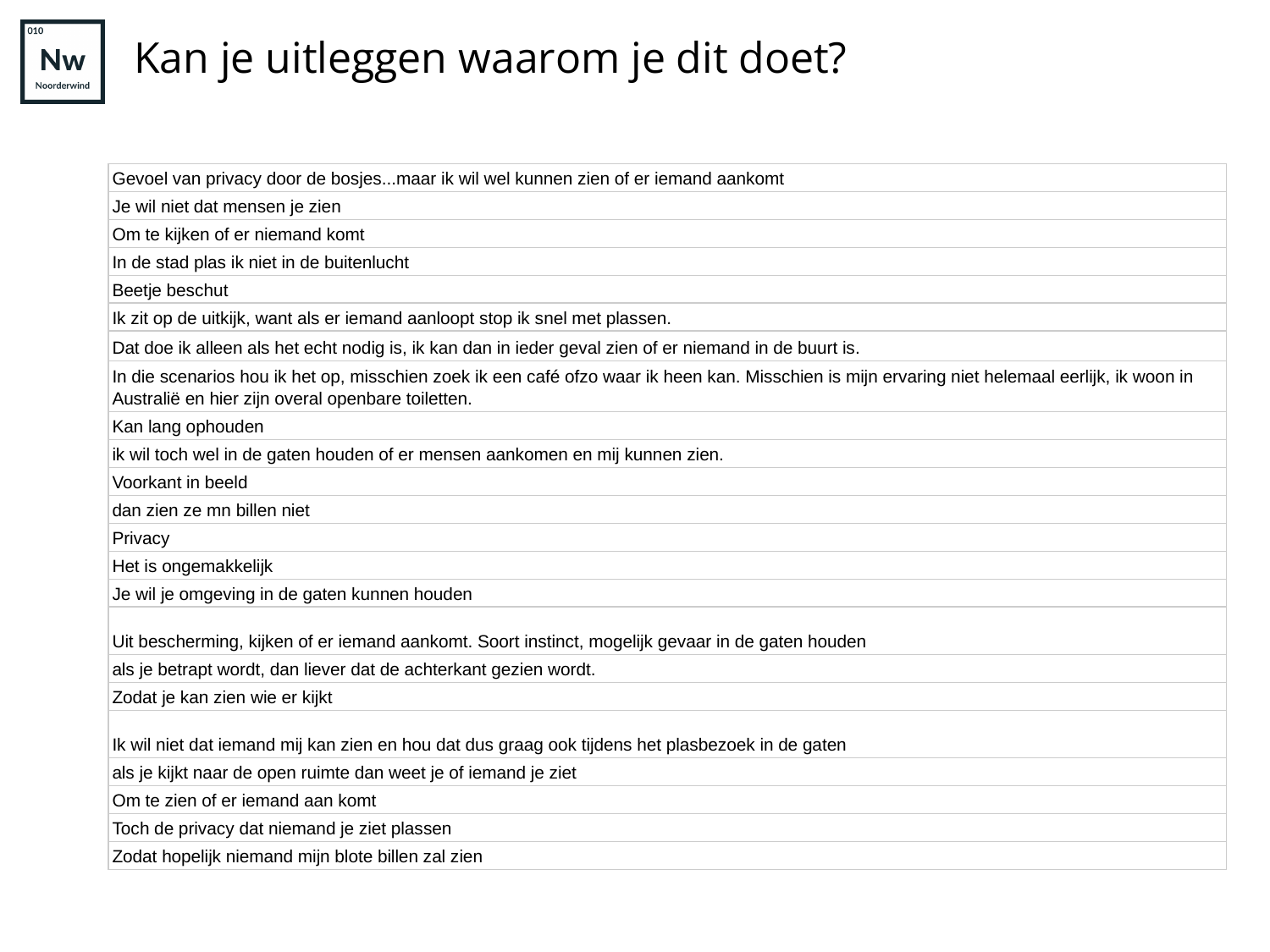

# Kan je uitleggen waarom je dit doet?
| Gevoel van privacy door de bosjes...maar ik wil wel kunnen zien of er iemand aankomt |
| --- |
| Je wil niet dat mensen je zien |
| Om te kijken of er niemand komt |
| In de stad plas ik niet in de buitenlucht |
| Beetje beschut |
| Ik zit op de uitkijk, want als er iemand aanloopt stop ik snel met plassen. |
| Dat doe ik alleen als het echt nodig is, ik kan dan in ieder geval zien of er niemand in de buurt is. |
| In die scenarios hou ik het op, misschien zoek ik een café ofzo waar ik heen kan. Misschien is mijn ervaring niet helemaal eerlijk, ik woon in Australië en hier zijn overal openbare toiletten. |
| Kan lang ophouden |
| ik wil toch wel in de gaten houden of er mensen aankomen en mij kunnen zien. |
| Voorkant in beeld |
| dan zien ze mn billen niet |
| Privacy |
| Het is ongemakkelijk |
| Je wil je omgeving in de gaten kunnen houden |
| Uit bescherming, kijken of er iemand aankomt. Soort instinct, mogelijk gevaar in de gaten houden |
| als je betrapt wordt, dan liever dat de achterkant gezien wordt. |
| Zodat je kan zien wie er kijkt |
| Ik wil niet dat iemand mij kan zien en hou dat dus graag ook tijdens het plasbezoek in de gaten |
| als je kijkt naar de open ruimte dan weet je of iemand je ziet |
| Om te zien of er iemand aan komt |
| Toch de privacy dat niemand je ziet plassen |
| Zodat hopelijk niemand mijn blote billen zal zien |